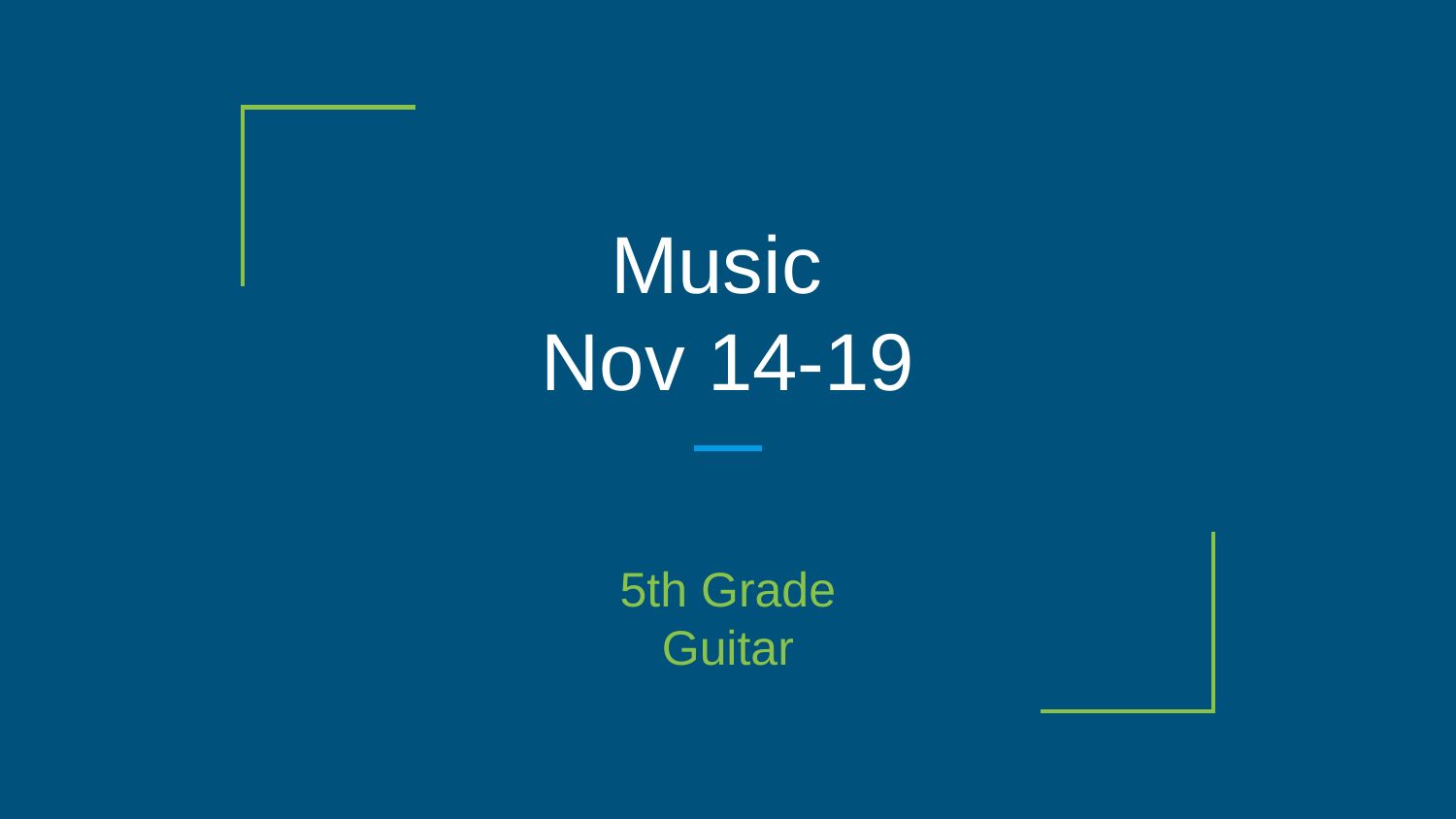

# Music
Nov 14-19

5th Grade
Guitar